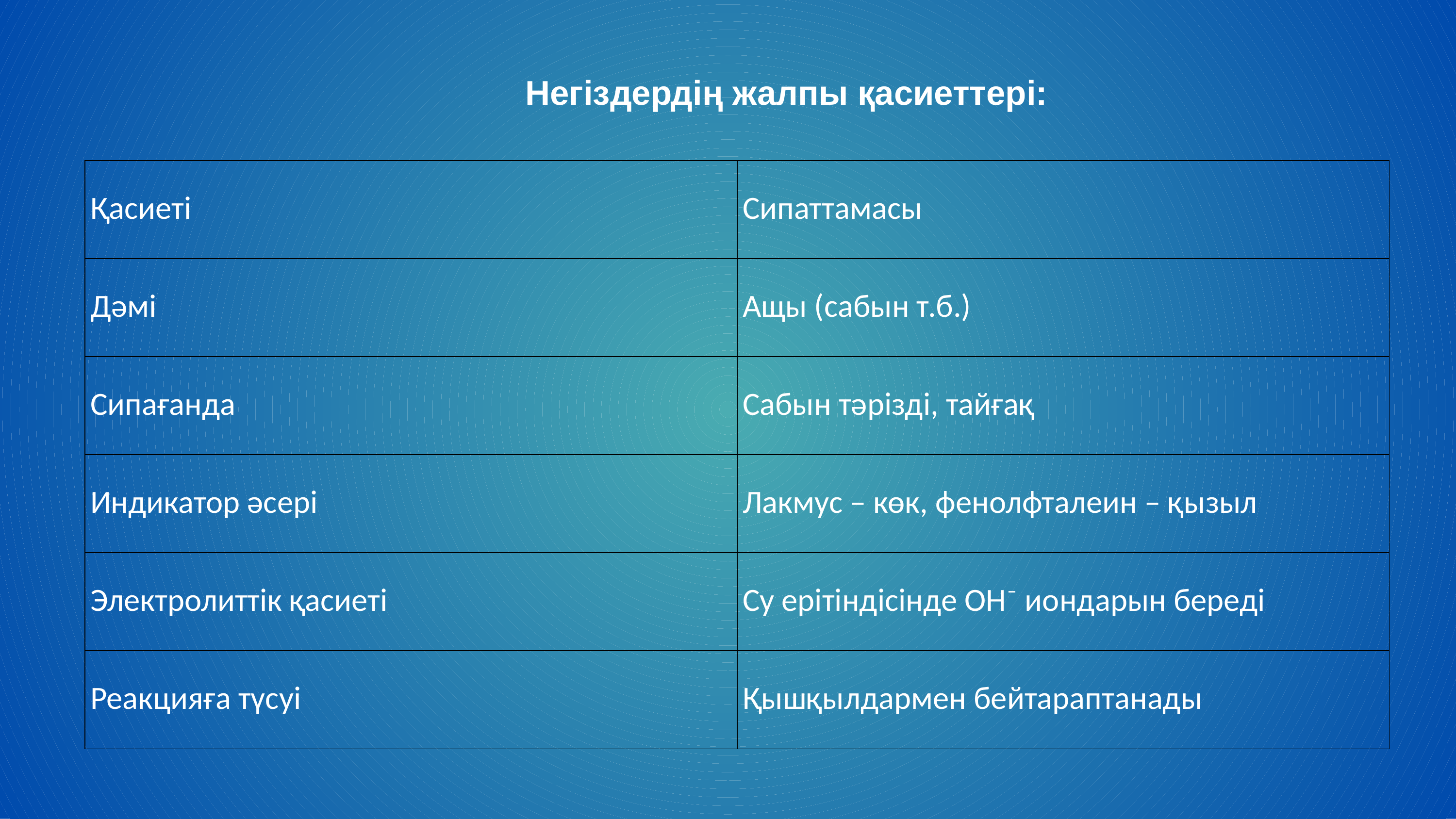

Негіздердің жалпы қасиеттері:
| Қасиеті | Сипаттамасы |
| --- | --- |
| Дәмі | Ащы (сабын т.б.) |
| Сипағанда | Сабын тәрізді, тайғақ |
| Индикатор әсері | Лакмус – көк, фенолфталеин – қызыл |
| Электролиттік қасиеті | Су ерітіндісінде OH⁻ иондарын береді |
| Реакцияға түсуі | Қышқылдармен бейтараптанады |